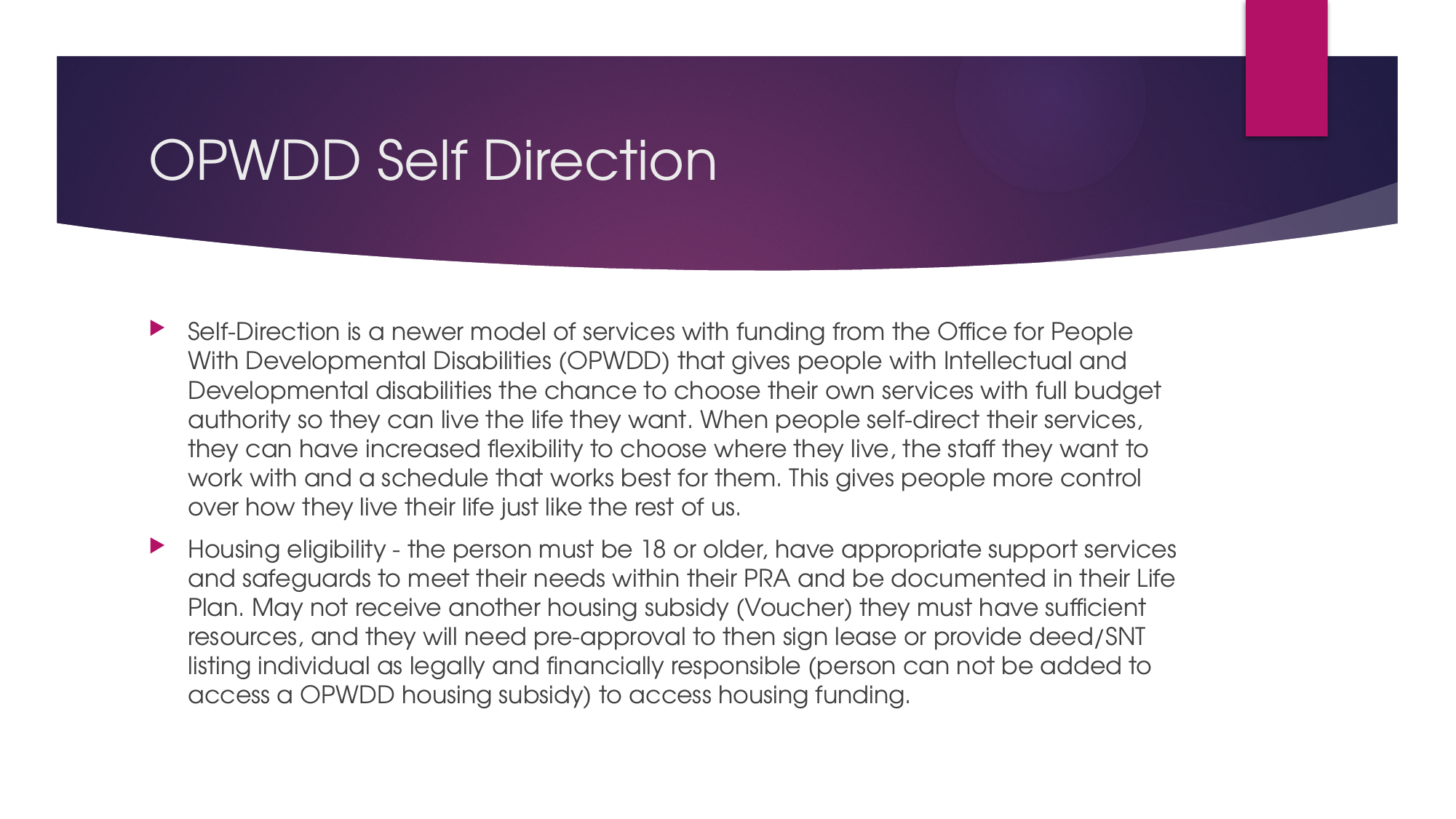

# OPWDD Self Direction
Self-Direction is a newer model of services with funding from the Office for People With Developmental Disabilities (OPWDD) that gives people with Intellectual and Developmental disabilities the chance to choose their own services with full budget authority so they can live the life they want. When people self-direct their services, they can have increased flexibility to choose where they live, the staff they want to work with and a schedule that works best for them. This gives people more control over how they live their life just like the rest of us.
Housing eligibility - the person must be 18 or older, have appropriate support services and safeguards to meet their needs within their PRA and be documented in their Life Plan. May not receive another housing subsidy (Voucher) they must have sufficient resources, and they will need pre-approval to then sign lease or provide deed/SNT listing individual as legally and financially responsible (person can not be added to access a OPWDD housing subsidy) to access housing funding.